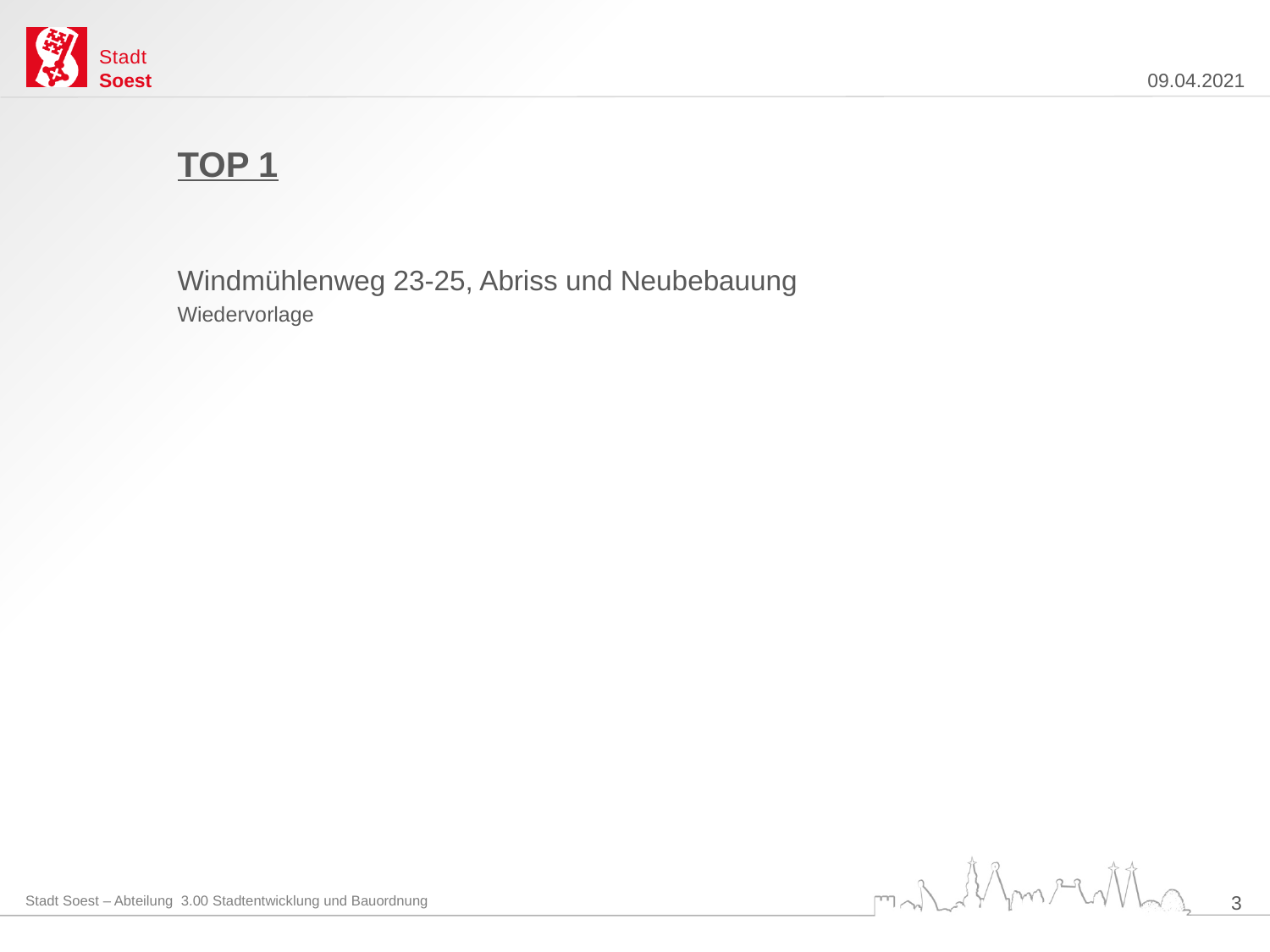

TOP 1
Windmühlenweg 23-25, Abriss und Neubebauung
Wiedervorlage